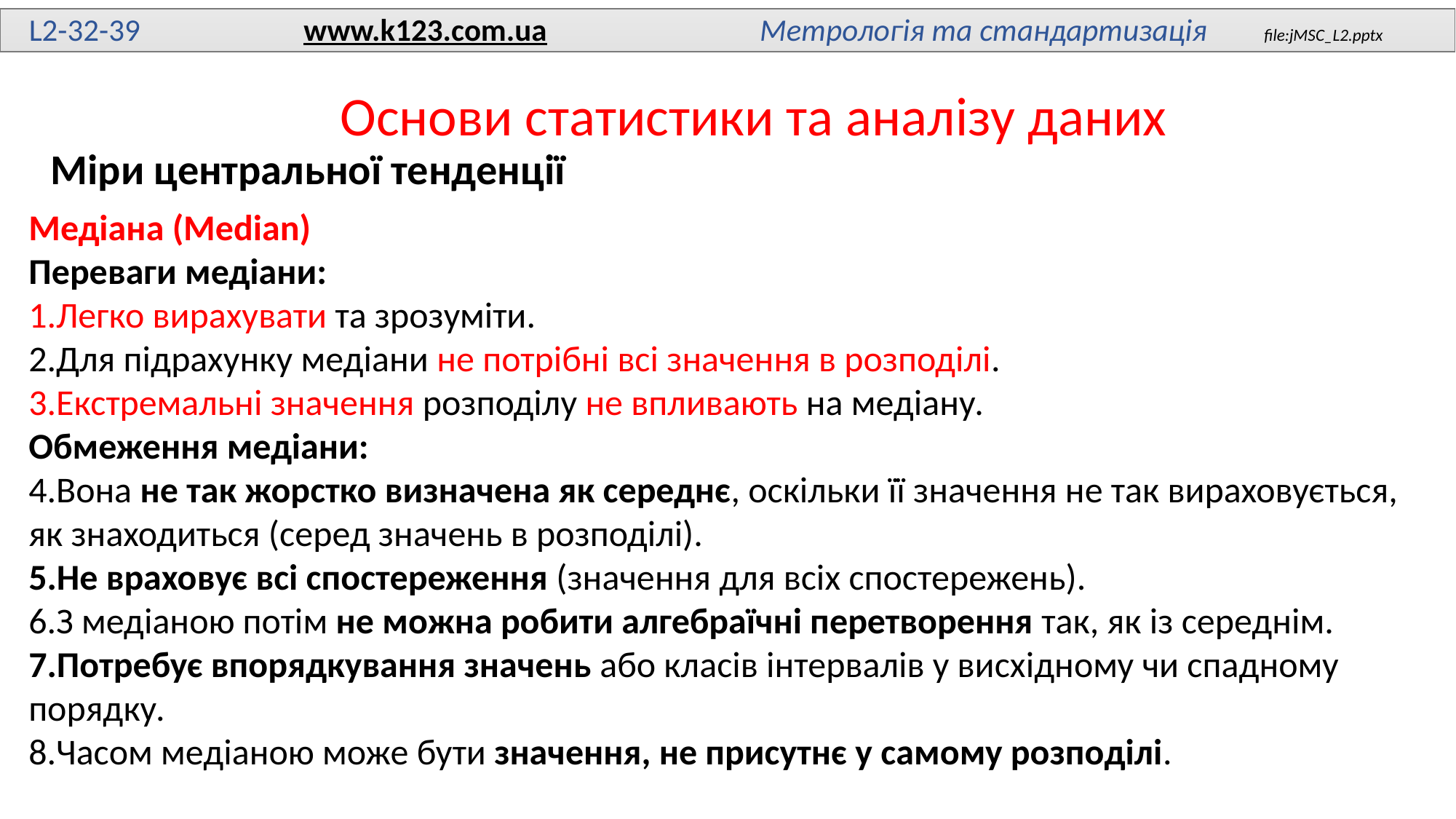

L2-32-39                       www.k123.com.ua                              Метрологія та стандартизація        file:jMSC_L2.pptx
# Основи статистики та аналізу даних
Міри центральної тенденції
Медіана (Median)
Переваги медіани:
Легко вирахувати та зрозуміти.
Для підрахунку медіани не потрібні всі значення в розподілі.
Екстремальні значення розподілу не впливають на медіану.
Обмеження медіани:
Вона не так жорстко визначена як середнє, оскільки її значення не так вираховується, як знаходиться (серед значень в розподілі).
Не враховує всі спостереження (значення для всіх спостережень).
З медіаною потім не можна робити алгебраїчні перетворення так, як із середнім.
Потребує впорядкування значень або класів інтервалів у висхідному чи спадному порядку.
Часом медіаною може бути значення, не присутнє у самому розподілі.